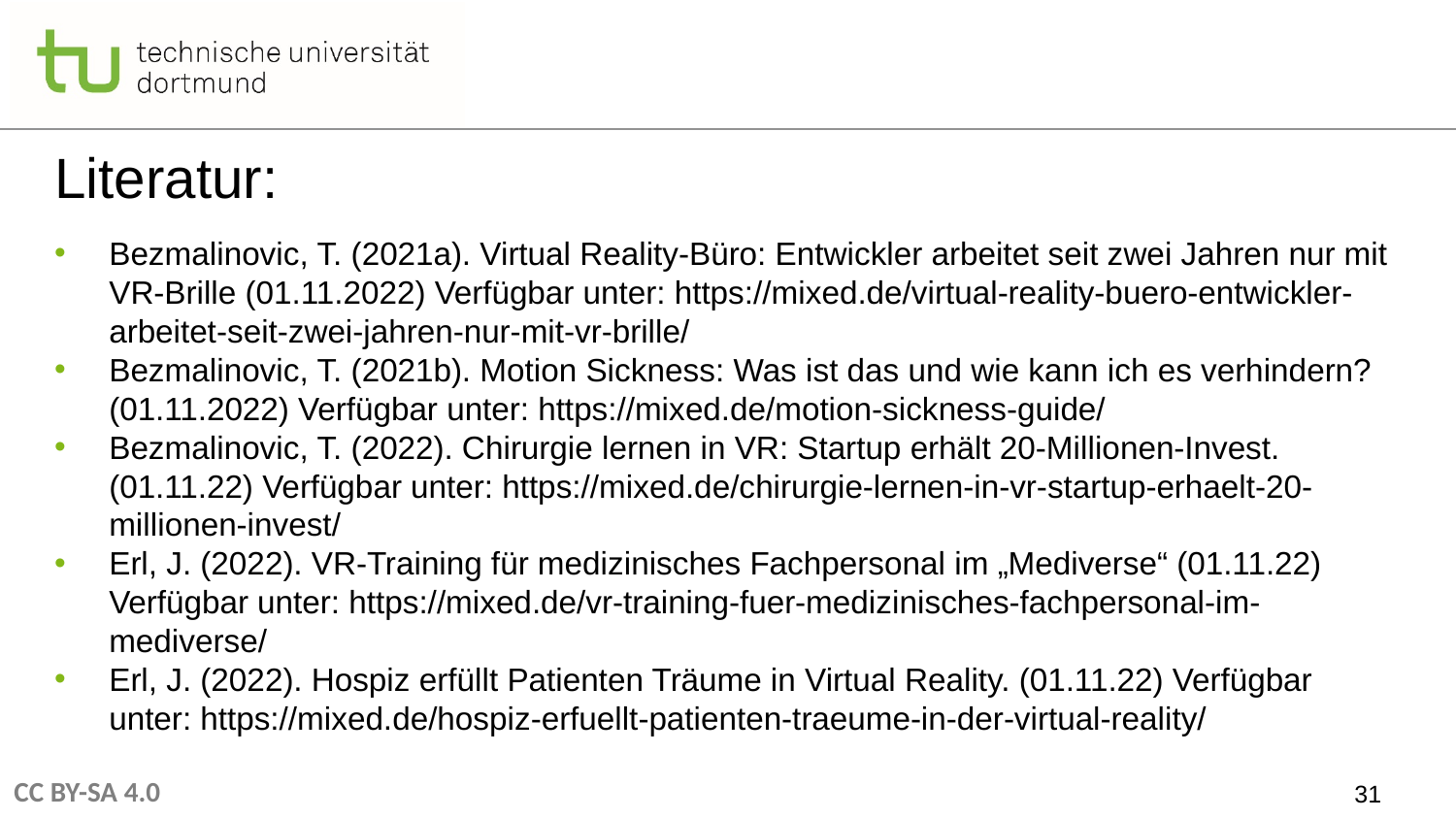

# Literatur:
Bezmalinovic, T. (2021a). Virtual Reality-Büro: Entwickler arbeitet seit zwei Jahren nur mit VR-Brille (01.11.2022) Verfügbar unter: https://mixed.de/virtual-reality-buero-entwickler-arbeitet-seit-zwei-jahren-nur-mit-vr-brille/
Bezmalinovic, T. (2021b). Motion Sickness: Was ist das und wie kann ich es verhindern? (01.11.2022) Verfügbar unter: https://mixed.de/motion-sickness-guide/
Bezmalinovic, T. (2022). Chirurgie lernen in VR: Startup erhält 20-Millionen-Invest. (01.11.22) Verfügbar unter: https://mixed.de/chirurgie-lernen-in-vr-startup-erhaelt-20-millionen-invest/
Erl, J. (2022). VR-Training für medizinisches Fachpersonal im „Mediverse“ (01.11.22) Verfügbar unter: https://mixed.de/vr-training-fuer-medizinisches-fachpersonal-im-mediverse/
Erl, J. (2022). Hospiz erfüllt Patienten Träume in Virtual Reality. (01.11.22) Verfügbar unter: https://mixed.de/hospiz-erfuellt-patienten-traeume-in-der-virtual-reality/
31